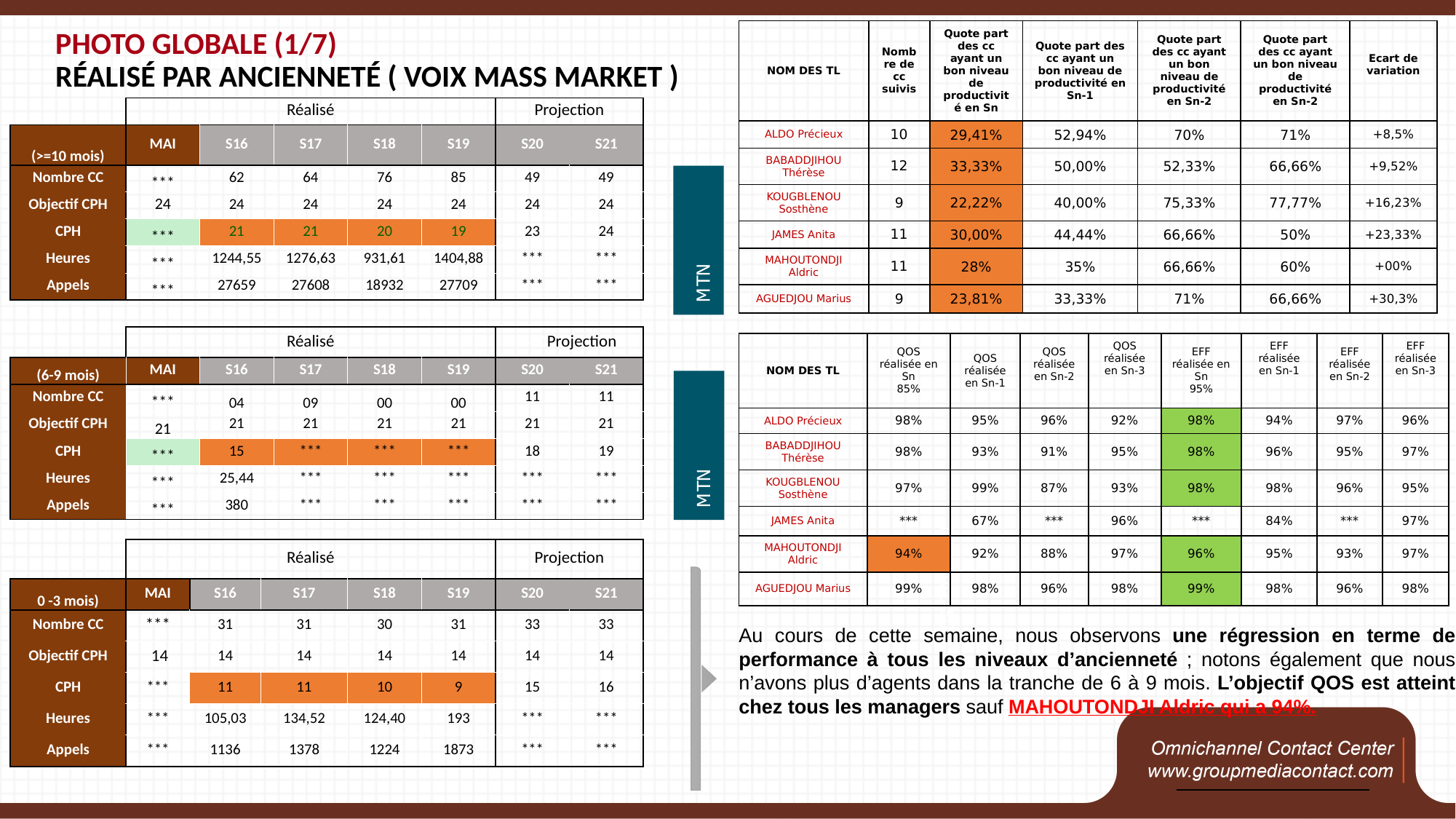

| NOM DES TL | Nombre de cc suivis | Quote part des cc ayant un bon niveau de productivité en Sn | Quote part des cc ayant un bon niveau de productivité en Sn-1 | Quote part des cc ayant un bon niveau de productivité en Sn-2 | Quote part des cc ayant un bon niveau de productivité en Sn-2 | Ecart de variation |
| --- | --- | --- | --- | --- | --- | --- |
| ALDO Précieux | 10 | 29,41% | 52,94% | 70% | 71% | +8,5% |
| BABADDJIHOU Thérèse | 12 | 33,33% | 50,00% | 52,33% | 66,66% | +9,52% |
| KOUGBLENOU Sosthène | 9 | 22,22% | 40,00% | 75,33% | 77,77% | +16,23% |
| JAMES Anita | 11 | 30,00% | 44,44% | 66,66% | 50% | +23,33% |
| MAHOUTONDJI Aldric | 11 | 28% | 35% | 66,66% | 60% | +00% |
| AGUEDJOU Marius | 9 | 23,81% | 33,33% | 71% | 66,66% | +30,3% |
# Photo Globale (1/7) Réalisé par Ancienneté ( voix MASS MARKET )
|  | Réalisé |  |  |  |  | Projection |  |
| --- | --- | --- | --- | --- | --- | --- | --- |
| (>=10 mois) | MAI | S16 | S17 | S18 | S19 | S20 | S21 |
| Nombre CC | \*\*\* | 62 | 64 | 76 | 85 | 49 | 49 |
| Objectif CPH | 24 | 24 | 24 | 24 | 24 | 24 | 24 |
| CPH | \*\*\* | 21 | 21 | 20 | 19 | 23 | 24 |
| Heures | \*\*\* | 1244,55 | 1276,63 | 931,61 | 1404,88 | \*\*\* | \*\*\* |
| Appels | \*\*\* | 27659 | 27608 | 18932 | 27709 | \*\*\* | \*\*\* |
|  |  |  |  |  |  |  |  |
|  | Réalisé |  |  |  |  | S10Projection |  |
| (6-9 mois) | MAI | S16 | S17 | S18 | S19 | S20 | S21 |
| Nombre CC | \*\*\* | 04 | 09 | 00 | 00 | 11 | 11 |
| Objectif CPH | 21 | 21 | 21 | 21 | 21 | 21 | 21 |
| CPH | \*\*\* | 15 | \*\*\* | \*\*\* | \*\*\* | 18 | 19 |
| Heures | \*\*\* | 25,44 | \*\*\* | \*\*\* | \*\*\* | \*\*\* | \*\*\* |
| Appels | \*\*\* | 380 | \*\*\* | \*\*\* | \*\*\* | \*\*\* | \*\*\* |
MTN

| NOM DES TL | QOS réalisée en Sn 85% | QOS réalisée en Sn-1 | QOS réalisée en Sn-2 | QOS réalisée en Sn-3 | EFF réalisée en Sn 95% | EFF réalisée en Sn-1 | EFF réalisée en Sn-2 | EFF réalisée en Sn-3 |
| --- | --- | --- | --- | --- | --- | --- | --- | --- |
| ALDO Précieux | 98% | 95% | 96% | 92% | 98% | 94% | 97% | 96% |
| BABADDJIHOU Thérèse | 98% | 93% | 91% | 95% | 98% | 96% | 95% | 97% |
| KOUGBLENOU Sosthène | 97% | 99% | 87% | 93% | 98% | 98% | 96% | 95% |
| JAMES Anita | \*\*\* | 67% | \*\*\* | 96% | \*\*\* | 84% | \*\*\* | 97% |
| MAHOUTONDJI Aldric | 94% | 92% | 88% | 97% | 96% | 95% | 93% | 97% |
| AGUEDJOU Marius | 99% | 98% | 96% | 98% | 99% | 98% | 96% | 98% |
MTN

DIGITAL MTN
|  | Réalisé |  |  |  |  | Projection |  |
| --- | --- | --- | --- | --- | --- | --- | --- |
| 0 -3 mois) | MAI | S16 | S17 | S18 | S19 | S20 | S21 |
| Nombre CC | \*\*\* | 31 | 31 | 30 | 31 | 33 | 33 |
| Objectif CPH | 14 | 14 | 14 | 14 | 14 | 14 | 14 |
| CPH | \*\*\* | 11 | 11 | 10 | 9 | 15 | 16 |
| Heures | \*\*\* | 105,03 | 134,52 | 124,40 | 193 | \*\*\* | \*\*\* |
| Appels | \*\*\* | 1136 | 1378 | 1224 | 1873 | \*\*\* | \*\*\* |
Au cours de cette semaine, nous observons une régression en terme de performance à tous les niveaux d’ancienneté ; notons également que nous n’avons plus d’agents dans la tranche de 6 à 9 mois. L’objectif QOS est atteint chez tous les managers sauf MAHOUTONDJI Aldric qui a 94%.